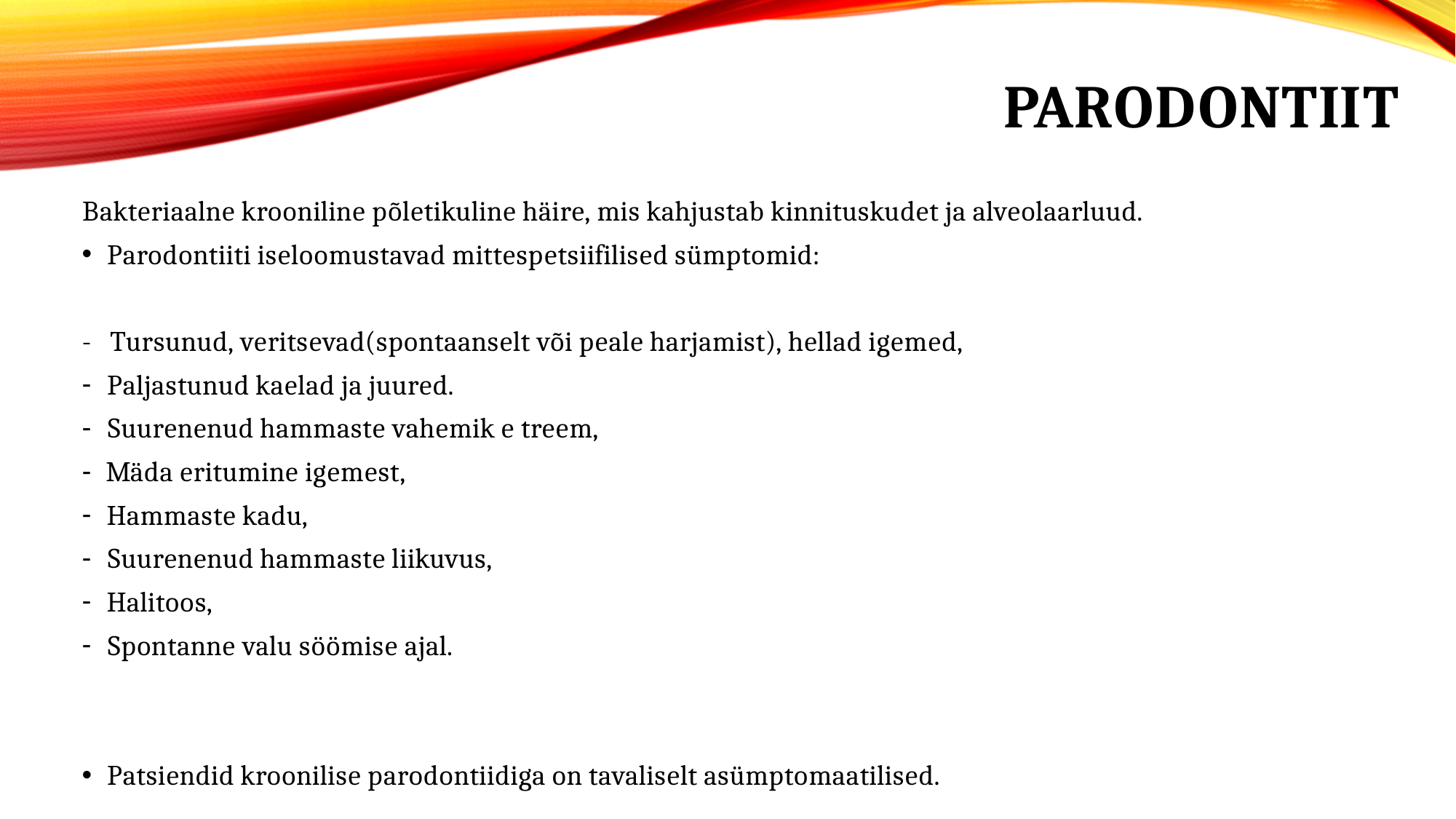

# Parodontiit
Bakteriaalne krooniline põletikuline häire, mis kahjustab kinnituskudet ja alveolaarluud.
Parodontiiti iseloomustavad mittespetsiifilised sümptomid:

-   Tursunud, veritsevad(spontaanselt või peale harjamist), hellad igemed,
Paljastunud kaelad ja juured.
Suurenenud hammaste vahemik e treem,
Mäda eritumine igemest,
Hammaste kadu,
Suurenenud hammaste liikuvus,
Halitoos,
Spontanne valu söömise ajal.

Patsiendid kroonilise parodontiidiga on tavaliselt asümptomaatilised.